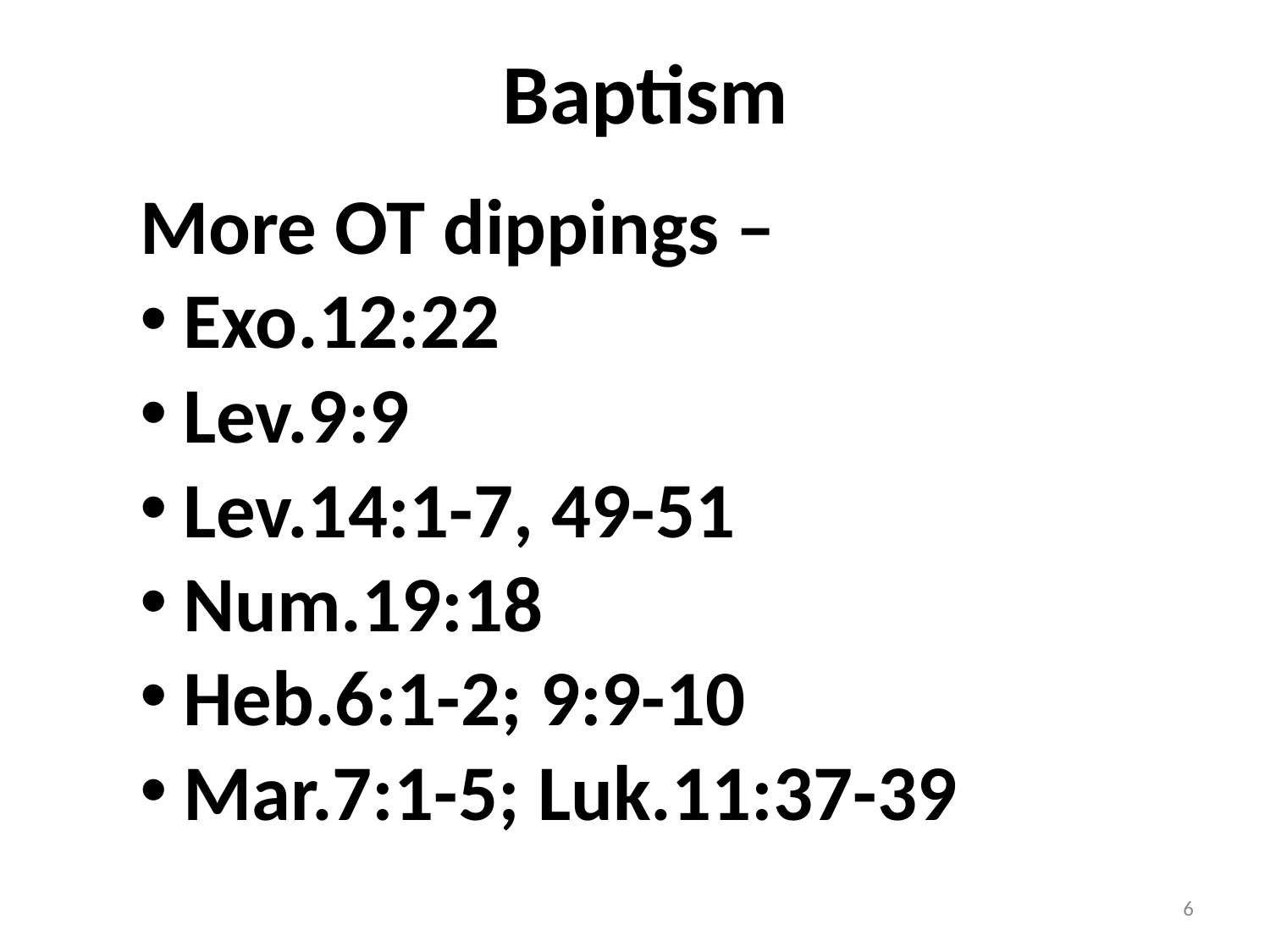

# Baptism
More OT dippings –
 Exo.12:22
 Lev.9:9
 Lev.14:1-7, 49-51
 Num.19:18
 Heb.6:1-2; 9:9-10
 Mar.7:1-5; Luk.11:37-39

6